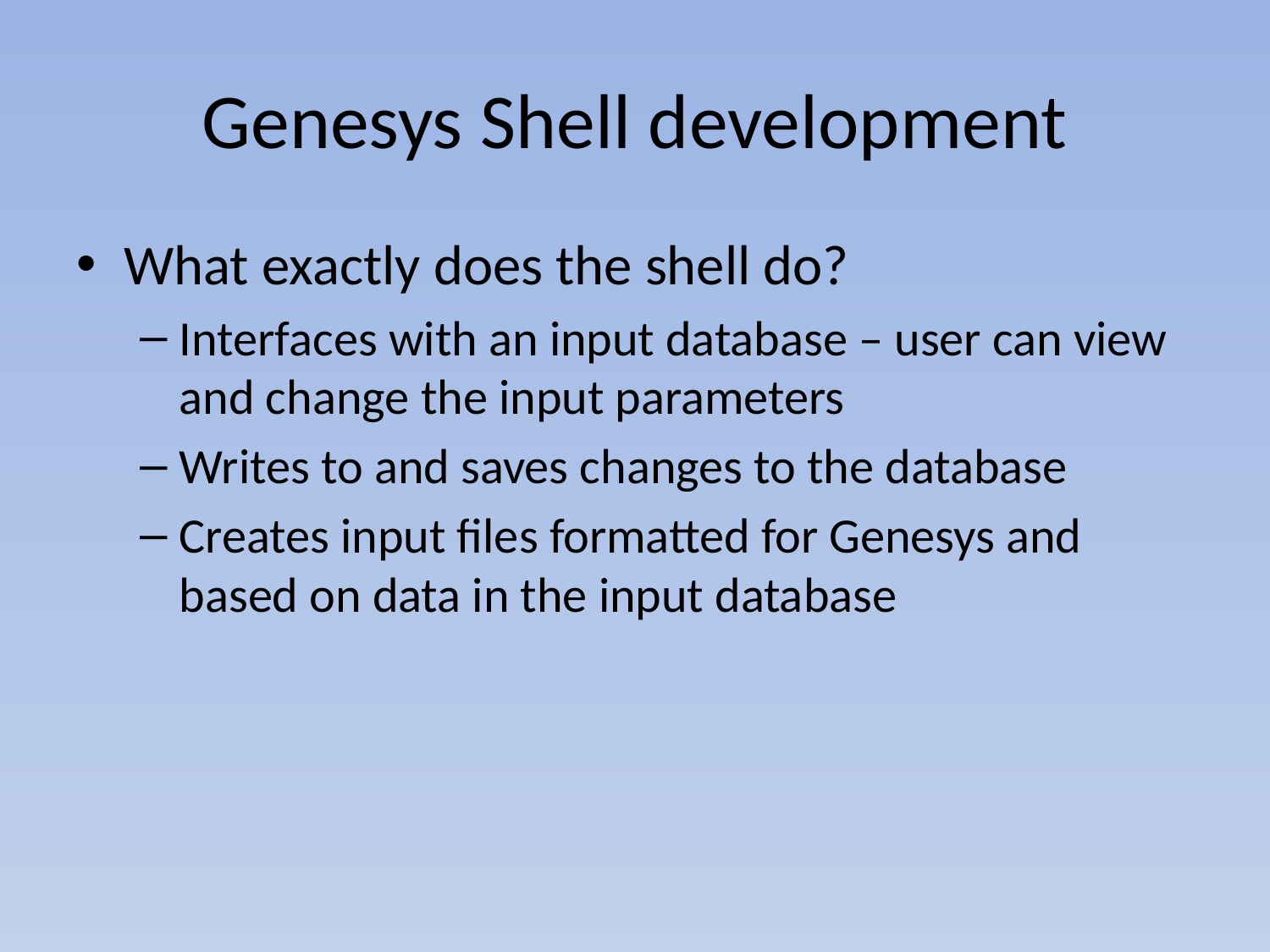

# Genesys Shell development
What exactly does the shell do?
Interfaces with an input database – user can view and change the input parameters
Writes to and saves changes to the database
Creates input files formatted for Genesys and based on data in the input database